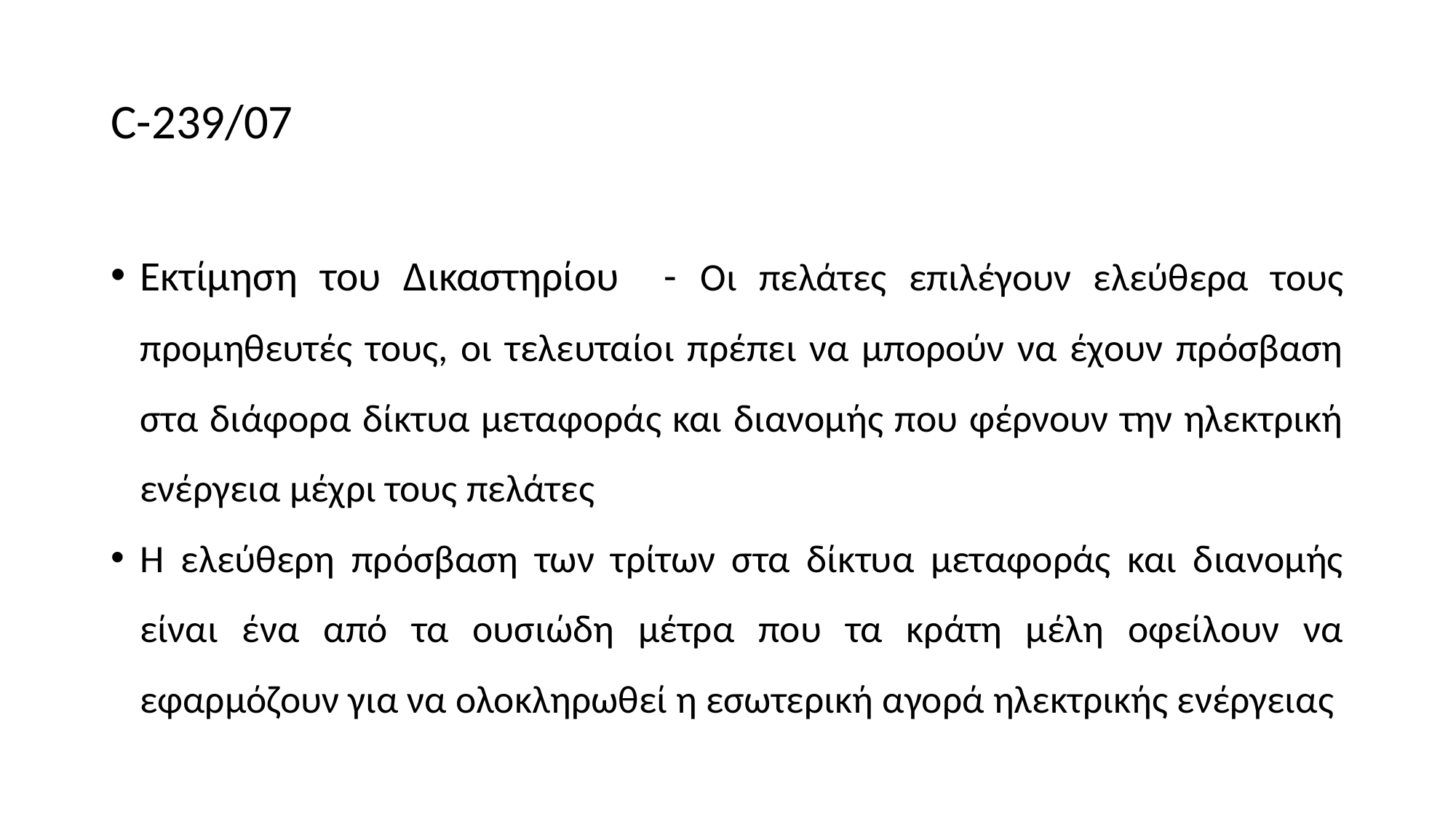

# C-239/07
Εκτίμηση του Δικαστηρίου  - Οι πελάτες επιλέγουν ελεύθερα τους προμηθευτές τους, οι τελευταίοι πρέπει να μπορούν να έχουν πρόσβαση στα διάφορα δίκτυα μεταφοράς και διανομής που φέρνουν την ηλεκτρική ενέργεια μέχρι τους πελάτες
Η ελεύθερη πρόσβαση των τρίτων στα δίκτυα μεταφοράς και διανομής είναι ένα από τα ουσιώδη μέτρα που τα κράτη μέλη οφείλουν να εφαρμόζουν για να ολοκληρωθεί η εσωτερική αγορά ηλεκτρικής ενέργειας